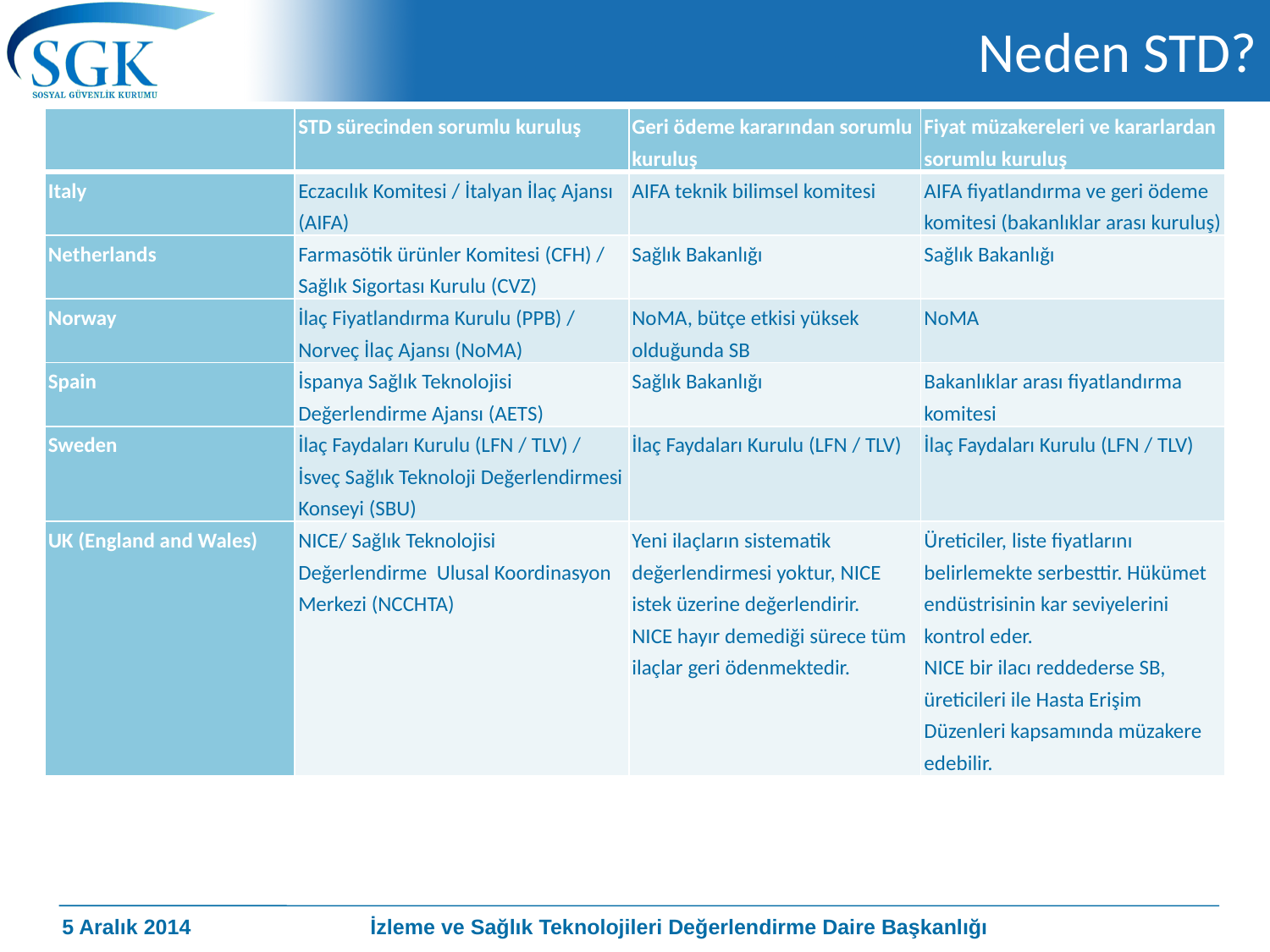

# Neden STD?
|  | STD sürecinden sorumlu kuruluş | Geri ödeme kararından sorumlu kuruluş | Fiyat müzakereleri ve kararlardan sorumlu kuruluş |
| --- | --- | --- | --- |
| Italy | Eczacılık Komitesi / İtalyan İlaç Ajansı (AIFA) | AIFA teknik bilimsel komitesi | AIFA fiyatlandırma ve geri ödeme komitesi (bakanlıklar arası kuruluş) |
| Netherlands | Farmasötik ürünler Komitesi (CFH) / Sağlık Sigortası Kurulu (CVZ) | Sağlık Bakanlığı | Sağlık Bakanlığı |
| Norway | İlaç Fiyatlandırma Kurulu (PPB) / Norveç İlaç Ajansı (NoMA) | NoMA, bütçe etkisi yüksek olduğunda SB | NoMA |
| Spain | İspanya Sağlık Teknolojisi Değerlendirme Ajansı (AETS) | Sağlık Bakanlığı | Bakanlıklar arası fiyatlandırma komitesi |
| Sweden | İlaç Faydaları Kurulu (LFN / TLV) / İsveç Sağlık Teknoloji Değerlendirmesi Konseyi (SBU) | İlaç Faydaları Kurulu (LFN / TLV) | İlaç Faydaları Kurulu (LFN / TLV) |
| UK (England and Wales) | NICE/ Sağlık Teknolojisi Değerlendirme Ulusal Koordinasyon Merkezi (NCCHTA) | Yeni ilaçların sistematik değerlendirmesi yoktur, NICE istek üzerine değerlendirir. NICE hayır demediği sürece tüm ilaçlar geri ödenmektedir. | Üreticiler, liste fiyatlarını belirlemekte serbesttir. Hükümet endüstrisinin kar seviyelerini kontrol eder. NICE bir ilacı reddederse SB, üreticileri ile Hasta Erişim Düzenleri kapsamında müzakere edebilir. |
İzleme ve Sağlık Teknolojileri Değerlendirme Daire Başkanlığı